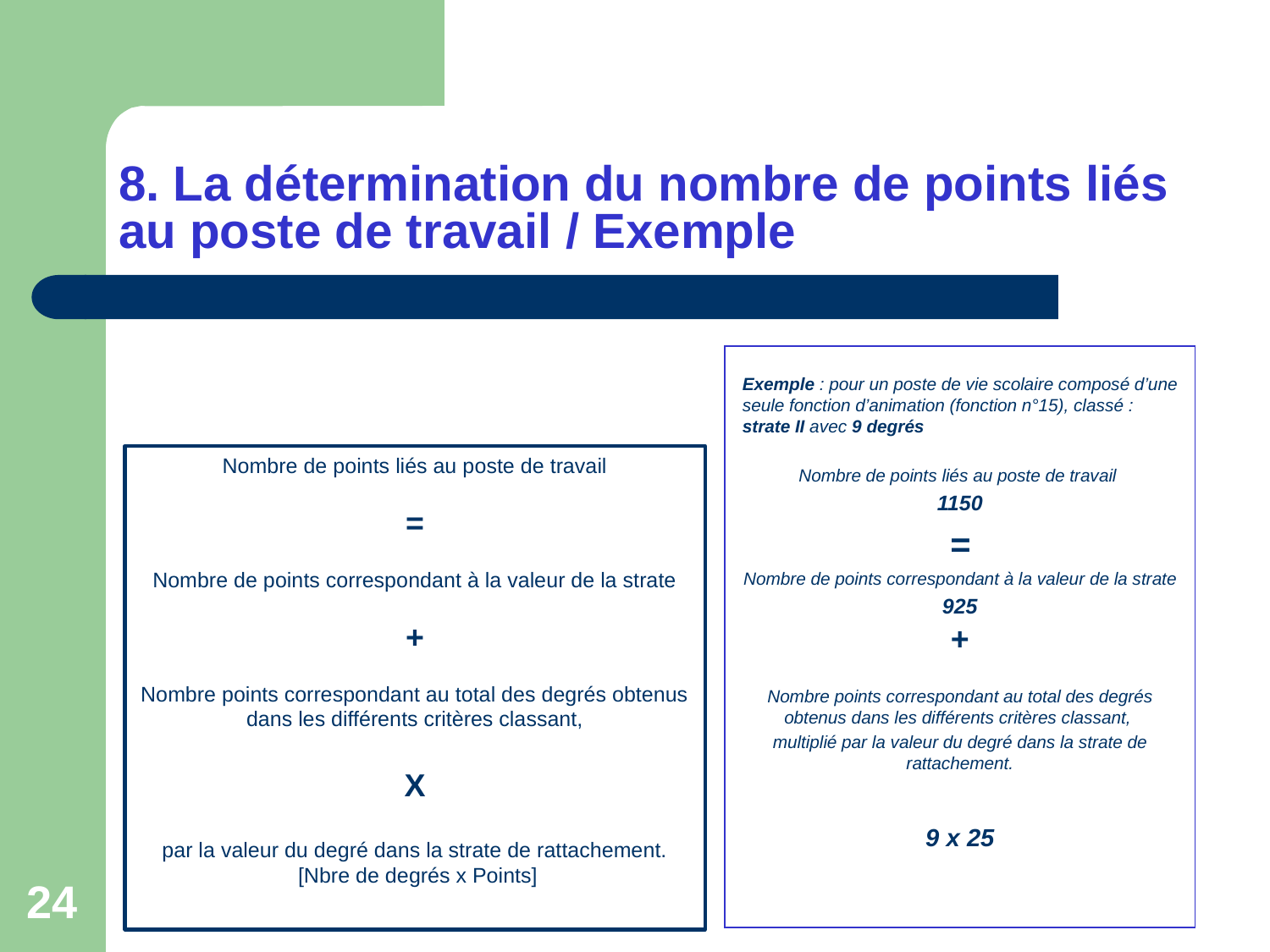

# 8. La détermination du nombre de points liés au poste de travail / Exemple
Exemple : pour un poste de vie scolaire composé d’une
seule fonction d’animation (fonction n°15), classé :
strate II avec 9 degrés

Nombre de points liés au poste de travail
1150
=
Nombre de points correspondant à la valeur de la strate
 925
+

Nombre points correspondant au total des degrés obtenus dans les différents critères classant,
multiplié par la valeur du degré dans la strate de rattachement.

9 x 25

Nombre de points liés au poste de travail

=

Nombre de points correspondant à la valeur de la strate

+

Nombre points correspondant au total des degrés obtenus dans les différents critères classant,

X

par la valeur du degré dans la strate de rattachement.
 [Nbre de degrés x Points]

24